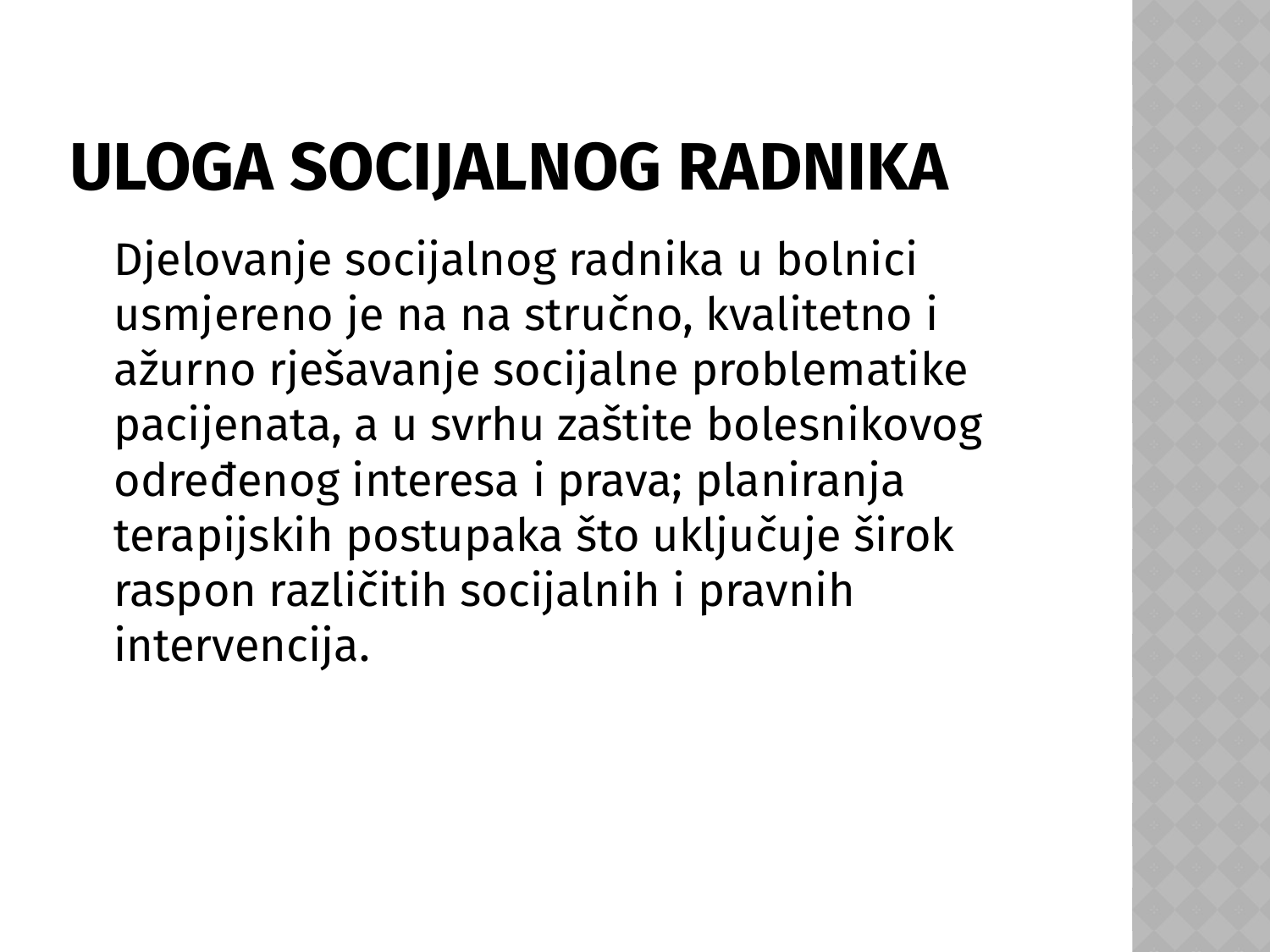

# Uloga socijalnog radnika
	Djelovanje socijalnog radnika u bolnici usmjereno je na na stručno, kvalitetno i ažurno rješavanje socijalne problematike pacijenata, a u svrhu zaštite bolesnikovog određenog interesa i prava; planiranja terapijskih postupaka što uključuje širok raspon različitih socijalnih i pravnih intervencija.